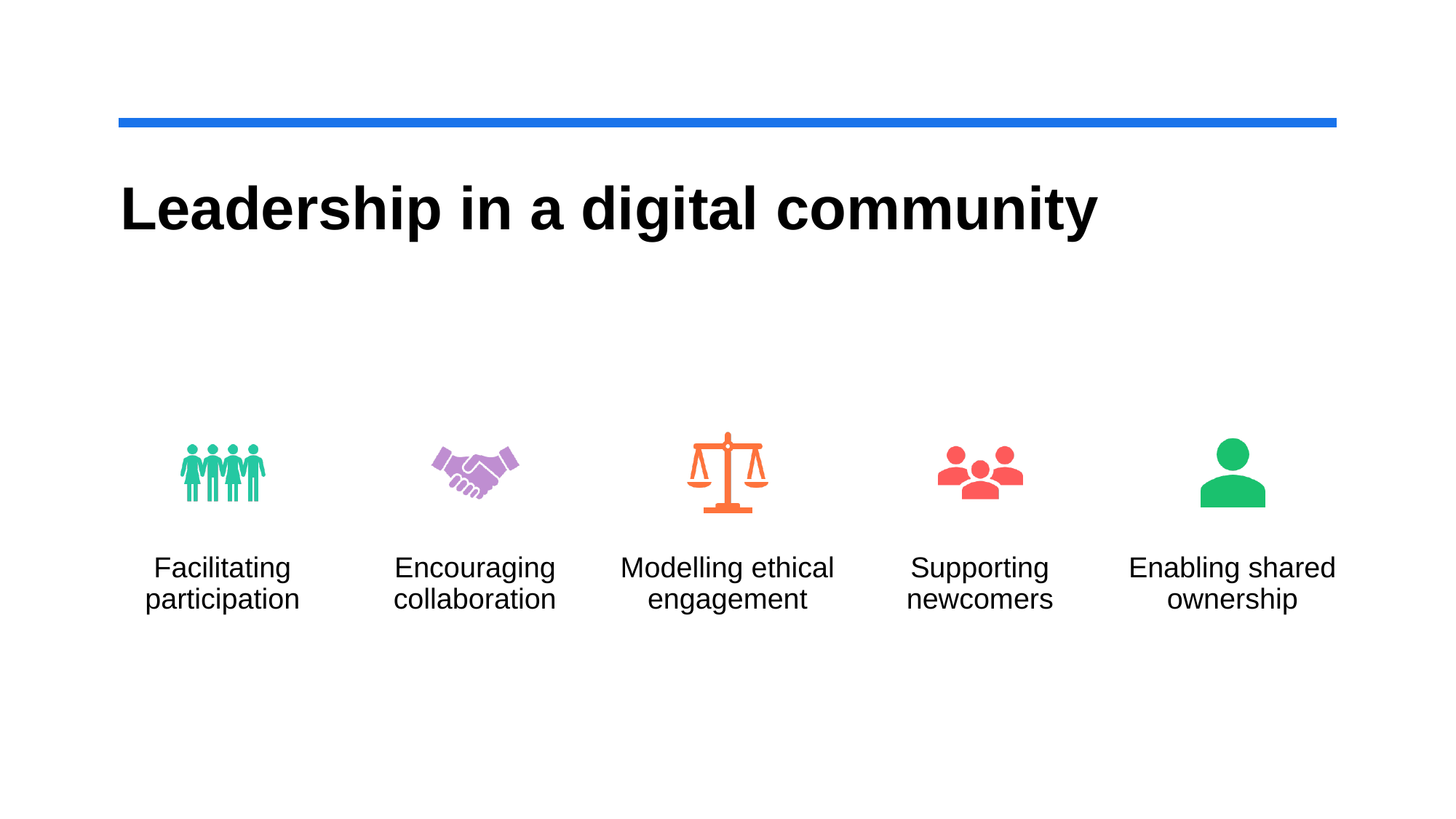

# Leadership in a digital community
Facilitating participation
Encouraging collaboration
Modelling ethical engagement
Supporting newcomers
Enabling shared ownership